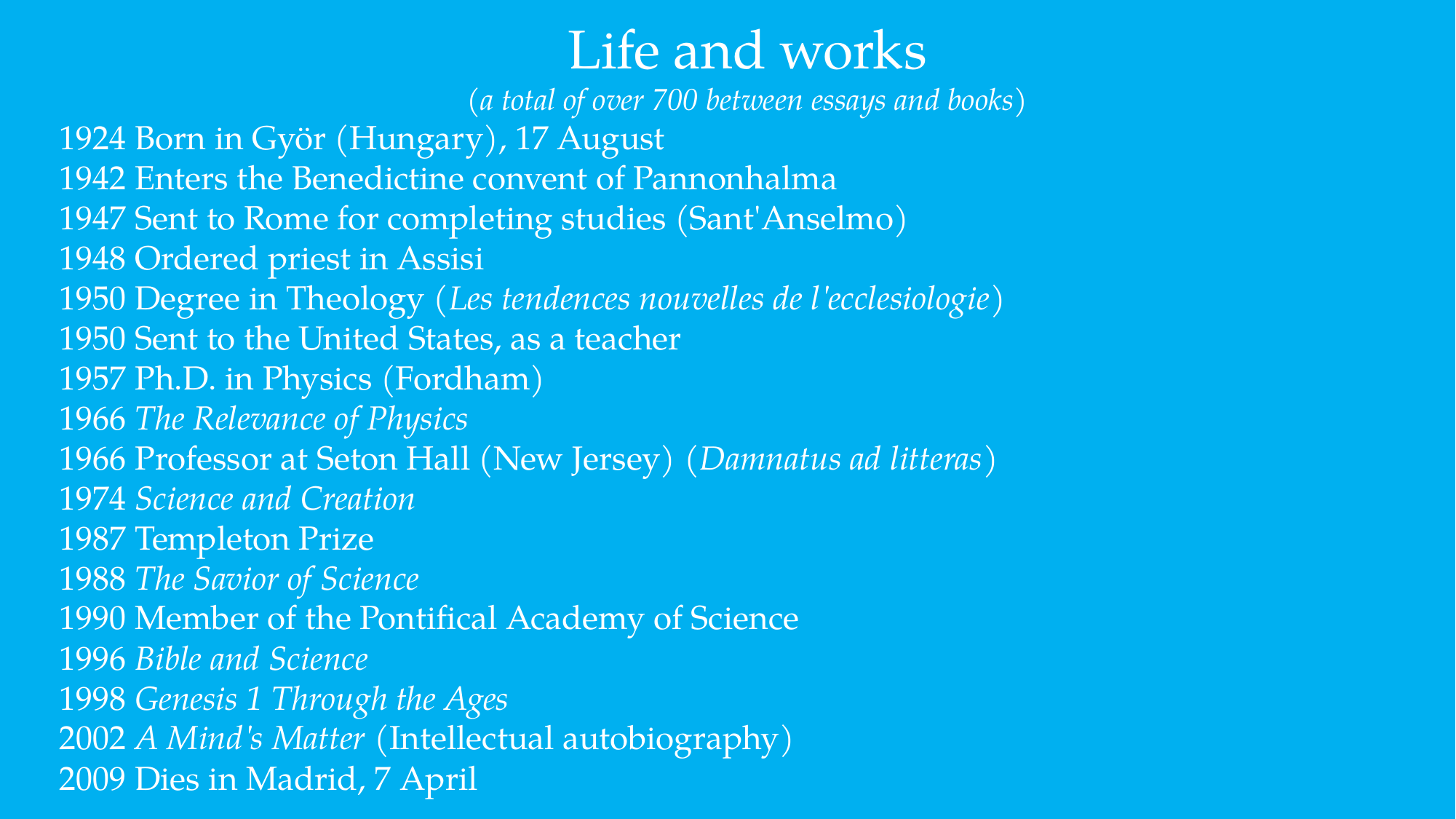

Life and works
(a total of over 700 between essays and books)
1924 Born in Györ (Hungary), 17 August
1942 Enters the Benedictine convent of Pannonhalma
1947 Sent to Rome for completing studies (Sant'Anselmo)
1948 Ordered priest in Assisi
1950 Degree in Theology (Les tendences nouvelles de l'ecclesiologie)
1950 Sent to the United States, as a teacher
1957 Ph.D. in Physics (Fordham)
1966 The Relevance of Physics
1966 Professor at Seton Hall (New Jersey) (Damnatus ad litteras)
1974 Science and Creation
1987 Templeton Prize
1988 The Savior of Science
1990 Member of the Pontifical Academy of Science
1996 Bible and Science
1998 Genesis 1 Through the Ages
2002 A Mind's Matter (Intellectual autobiography)
2009 Dies in Madrid, 7 April